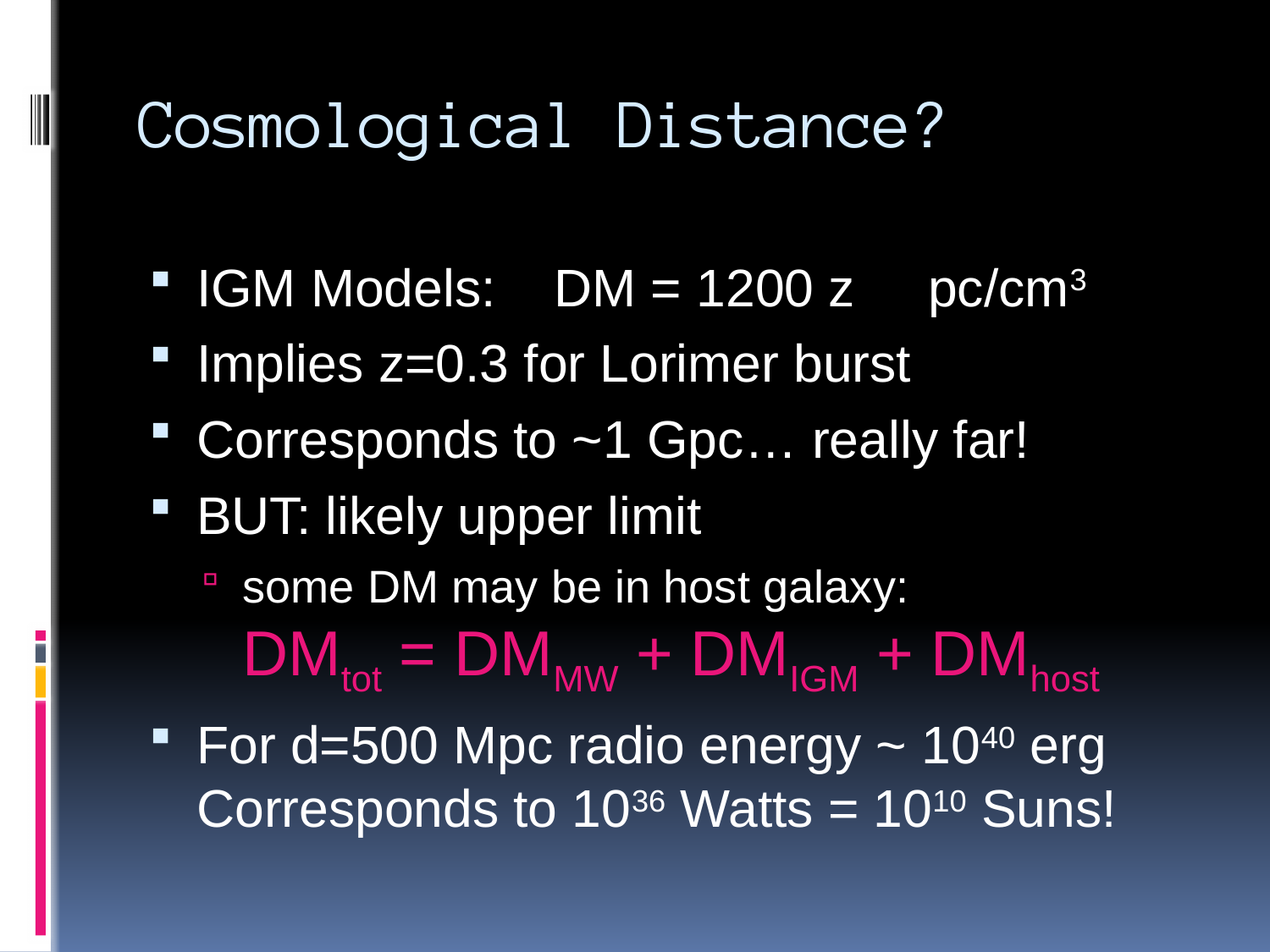

# Cosmological Distance?
IGM Models:    DM = 1200 z     pc/cm3
Implies z=0.3 for Lorimer burst
Corresponds to ~1 Gpc… really far!
BUT: likely upper limit
some DM may be in host galaxy:
DMtot = DMMW + DMIGM + DMhost
For d=500 Mpc radio energy ~ 1040 erg Corresponds to 1036 Watts = 1010 Suns!